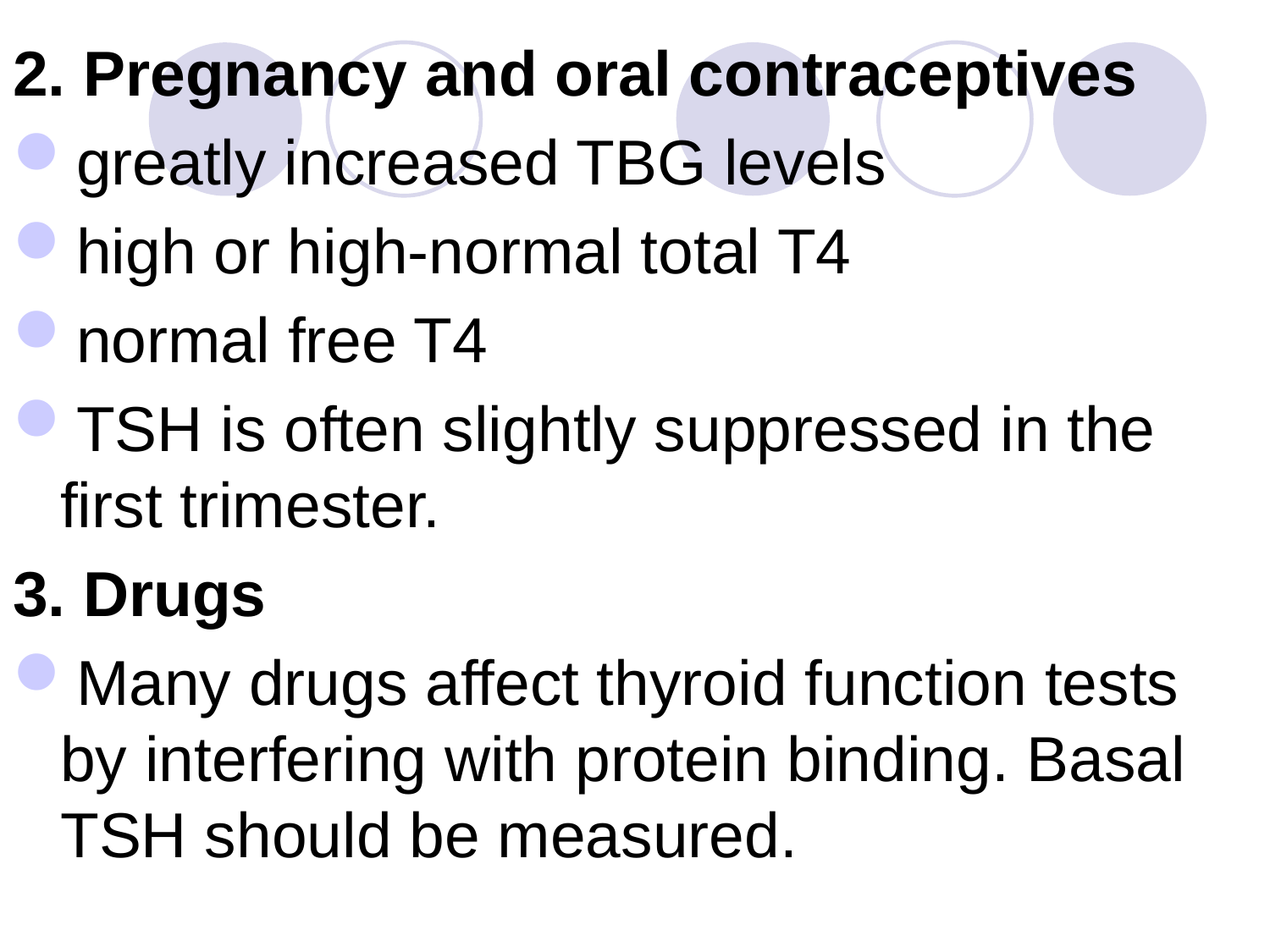

2. Pregnancy and oral contraceptives
greatly increased TBG levels
high or high-normal total T4
normal free T4
TSH is often slightly suppressed in the first trimester.
3. Drugs
Many drugs affect thyroid function tests by interfering with protein binding. Basal TSH should be measured.